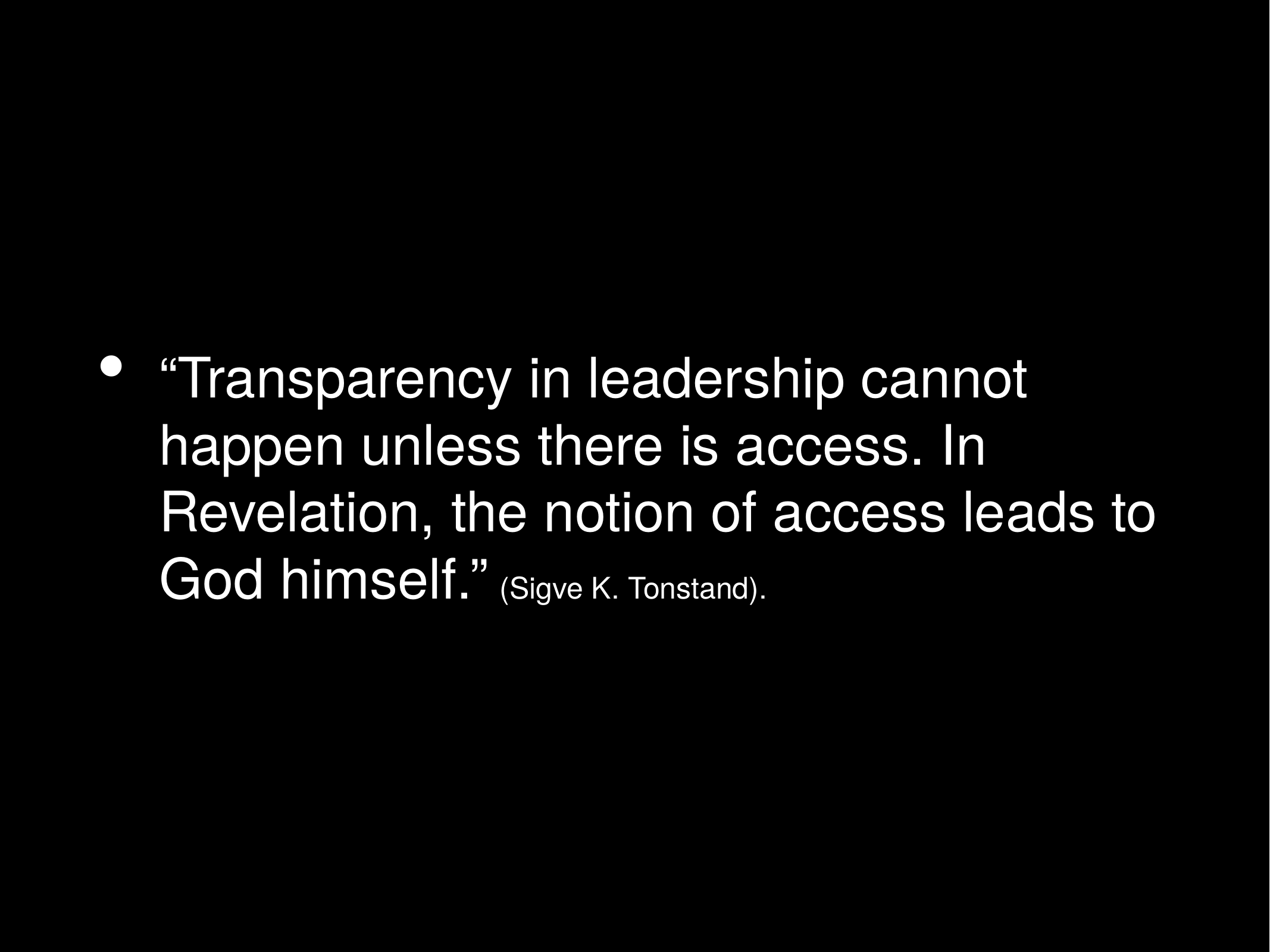

#
“Transparency in leadership cannot happen unless there is access. In Revelation, the notion of access leads to God himself.” (Sigve K. Tonstand).